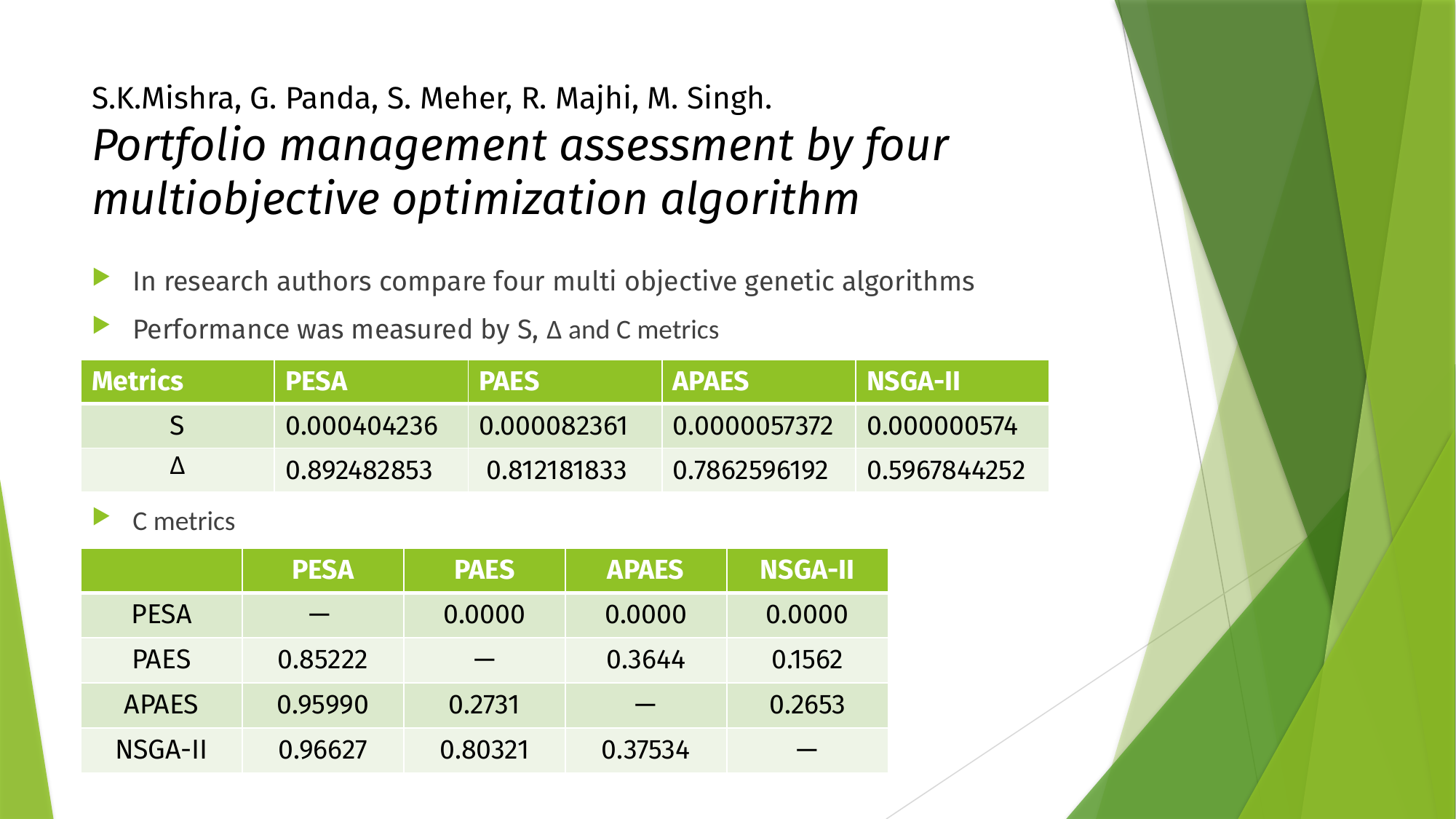

# S.K.Mishra, G. Panda, S. Meher, R. Majhi, M. Singh. Portfolio management assessment by four multiobjective optimization algorithm
In research authors compare four multi objective genetic algorithms
Performance was measured by S, Δ and C metrics

C metrics

| Metrics | PESA | PAES | APAES | NSGA-II |
| --- | --- | --- | --- | --- |
| S | 0.000404236 | 0.000082361 | 0.0000057372 | 0.000000574 |
| Δ | 0.892482853 | 0.812181833 | 0.7862596192 | 0.5967844252 |
|  | PESA | PAES | APAES | NSGA-II |
| --- | --- | --- | --- | --- |
| PESA | — | 0.0000 | 0.0000 | 0.0000 |
| PAES | 0.85222 | — | 0.3644 | 0.1562 |
| APAES | 0.95990 | 0.2731 | — | 0.2653 |
| NSGA-II | 0.96627 | 0.80321 | 0.37534 | — |